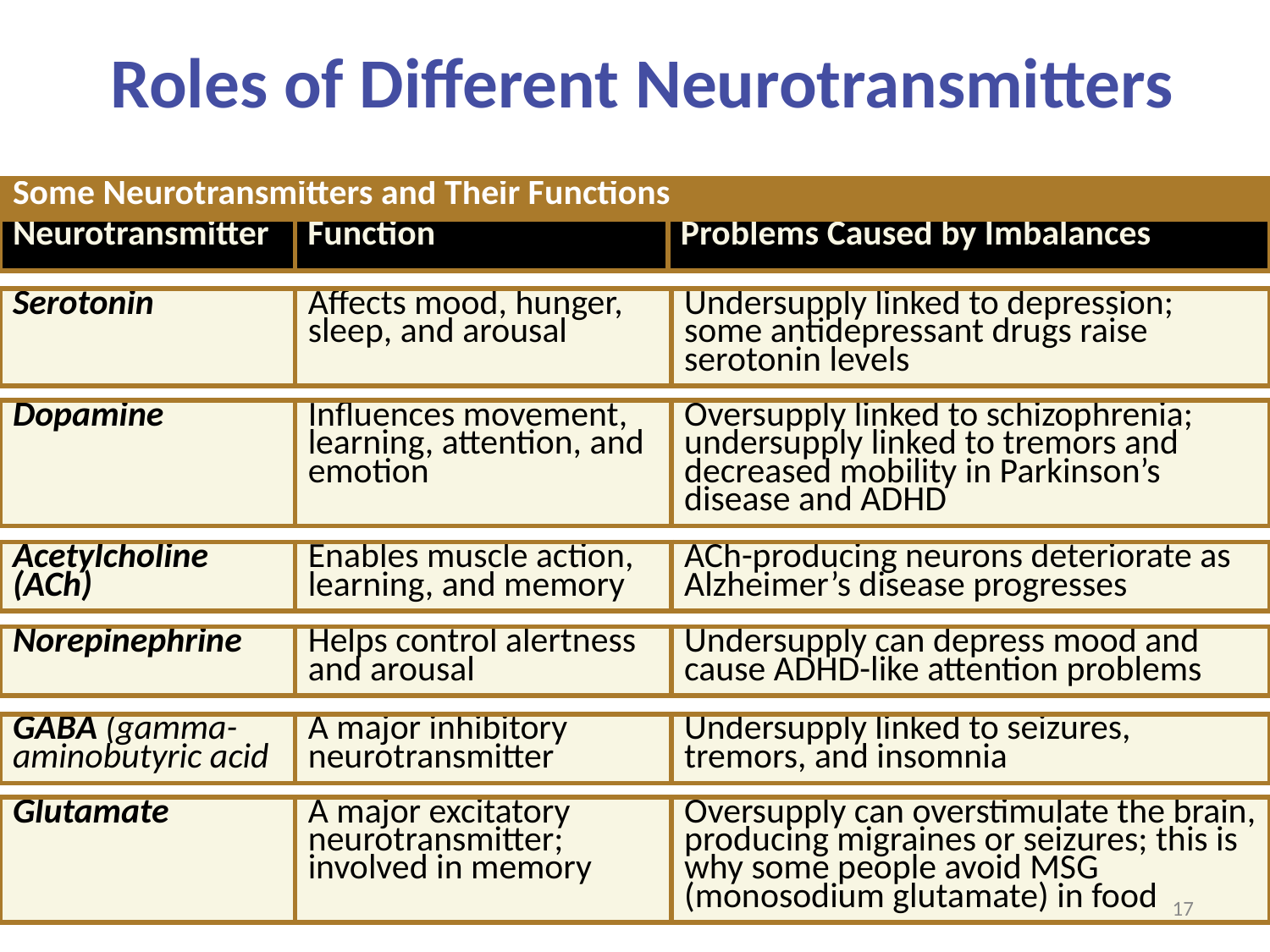

# Roles of Different Neurotransmitters
| Some Neurotransmitters and Their Functions |  |  |
| --- | --- | --- |
| Neurotransmitter | Function | Problems Caused by Imbalances |
| Serotonin | Affects mood, hunger, sleep, and arousal | Undersupply linked to depression; some antidepressant drugs raise serotonin levels |
| --- | --- | --- |
| Dopamine | Influences movement, learning, attention, and emotion | Oversupply linked to schizophrenia; undersupply linked to tremors and decreased mobility in Parkinson’s disease and ADHD |
| --- | --- | --- |
| Acetylcholine (ACh) | Enables muscle action, learning, and memory | ACh-producing neurons deteriorate as Alzheimer’s disease progresses |
| --- | --- | --- |
| Norepinephrine | Helps control alertness and arousal | Undersupply can depress mood and cause ADHD-like attention problems |
| --- | --- | --- |
| GABA (gamma-aminobutyric acid | A major inhibitory neurotransmitter | Undersupply linked to seizures, tremors, and insomnia |
| --- | --- | --- |
| Glutamate | A major excitatory neurotransmitter; involved in memory | Oversupply can overstimulate the brain, producing migraines or seizures; this is why some people avoid MSG (monosodium glutamate) in food |
| --- | --- | --- |
17